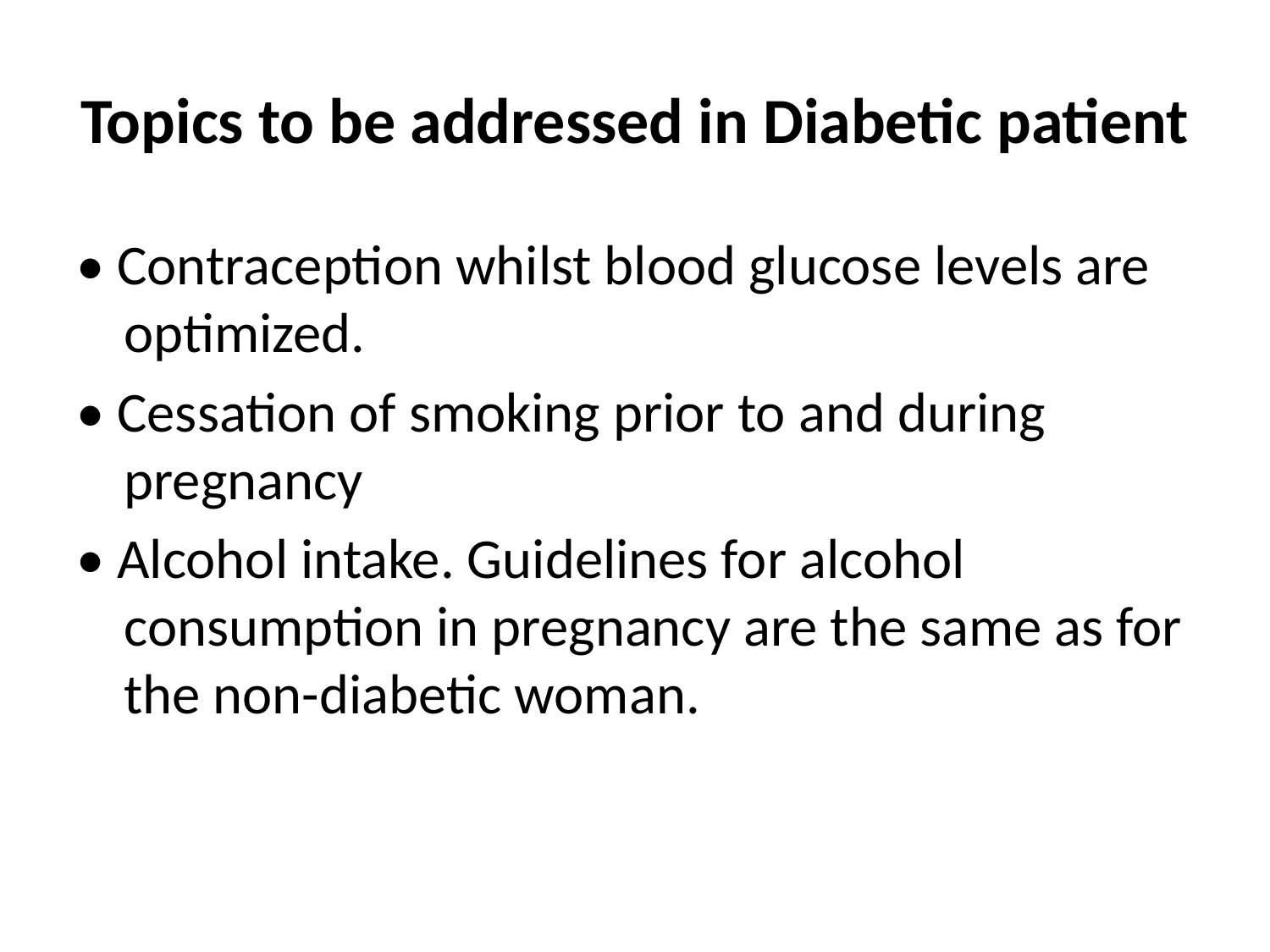

# Topics to be addressed in Diabetic patient
• Contraception whilst blood glucose levels are optimized.
• Cessation of smoking prior to and during pregnancy
• Alcohol intake. Guidelines for alcohol consumption in pregnancy are the same as for the non-diabetic woman.